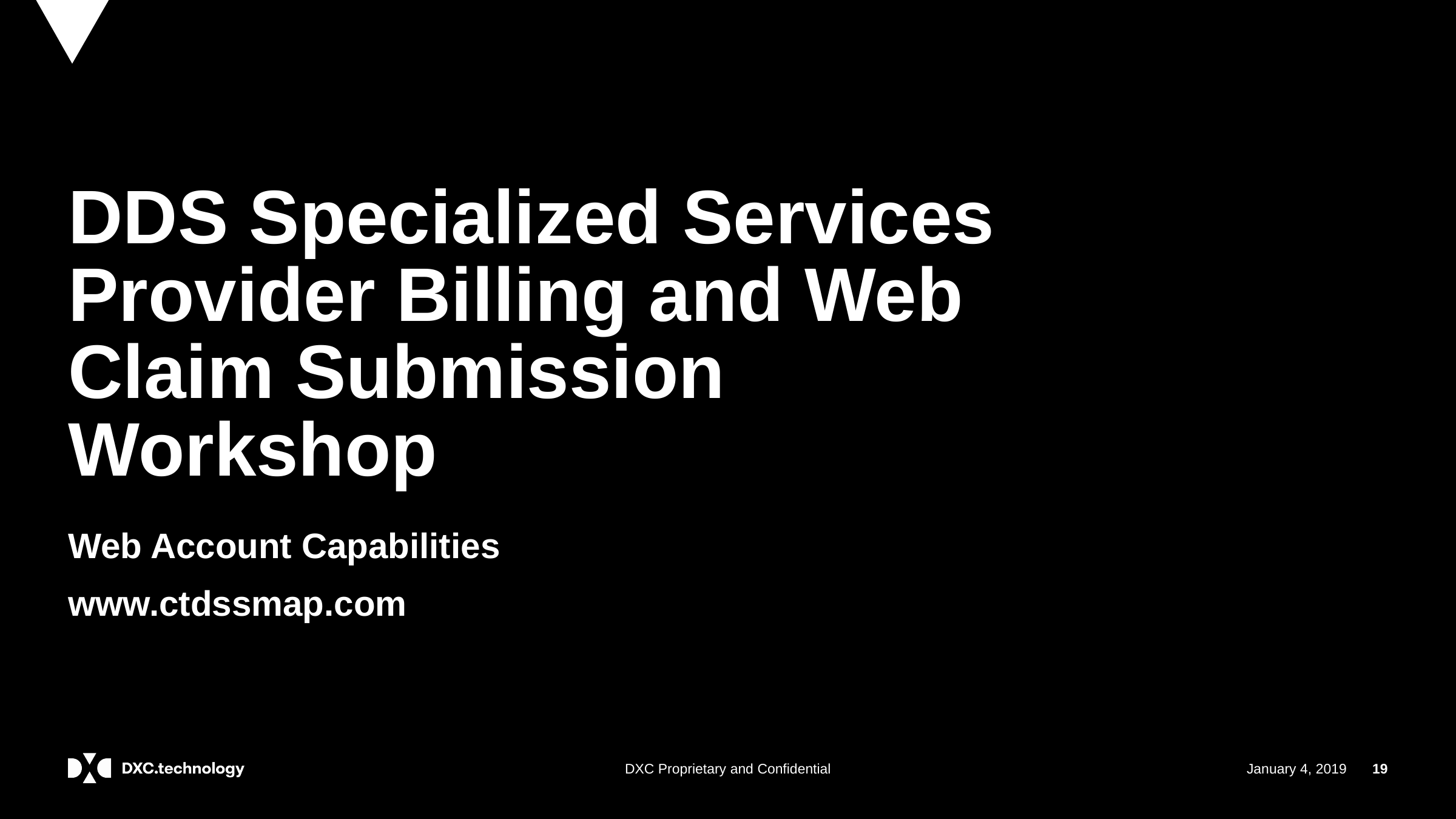

# DDS Specialized Services Provider Billing and Web Claim Submission Workshop
Web Account Capabilities
www.ctdssmap.com